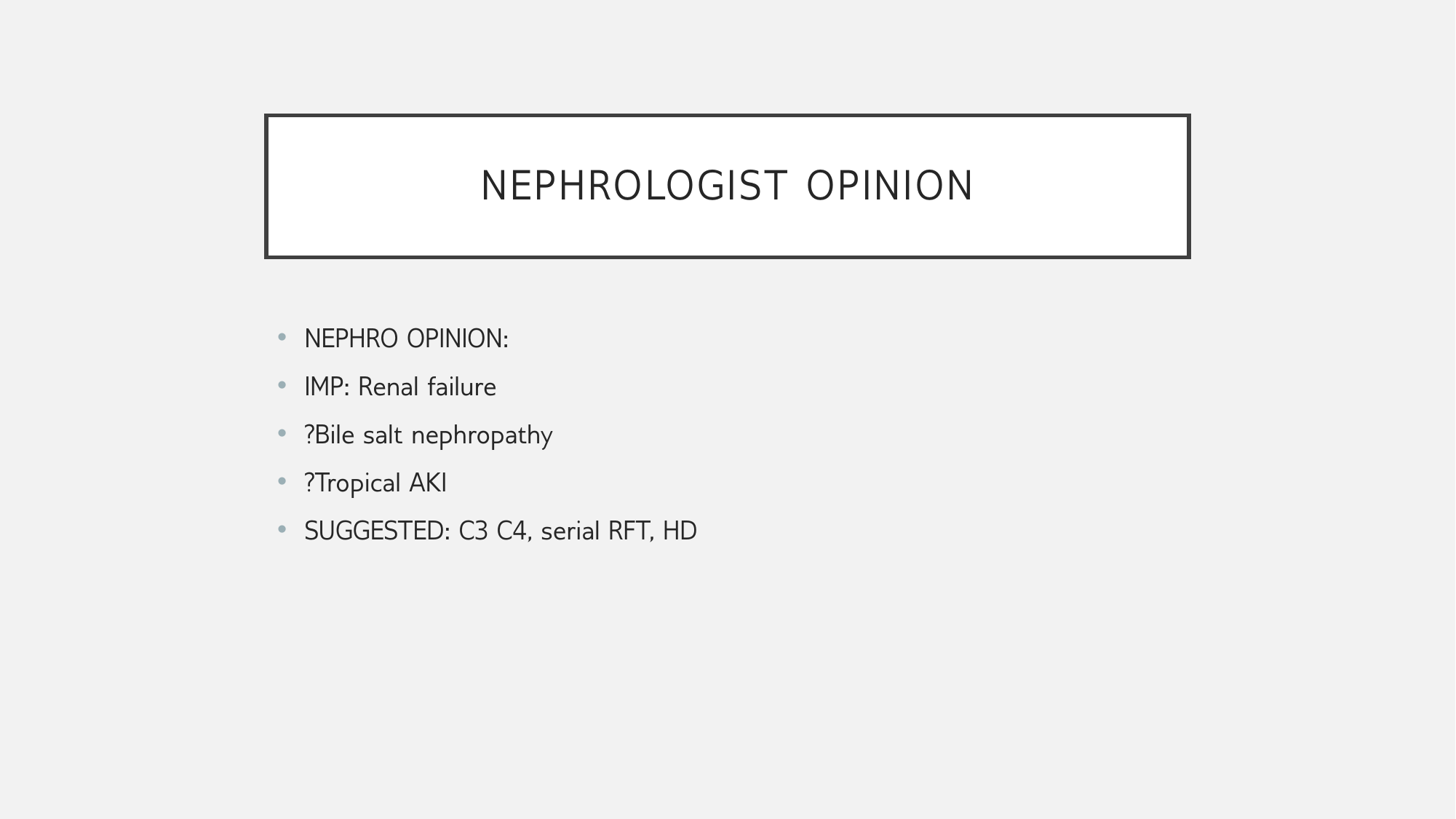

# NEPHROLOGIST OPINION
NEPHRO OPINION:
IMP: Renal failure
?Bile salt nephropathy
?Tropical AKI
SUGGESTED: C3 C4, serial RFT, HD